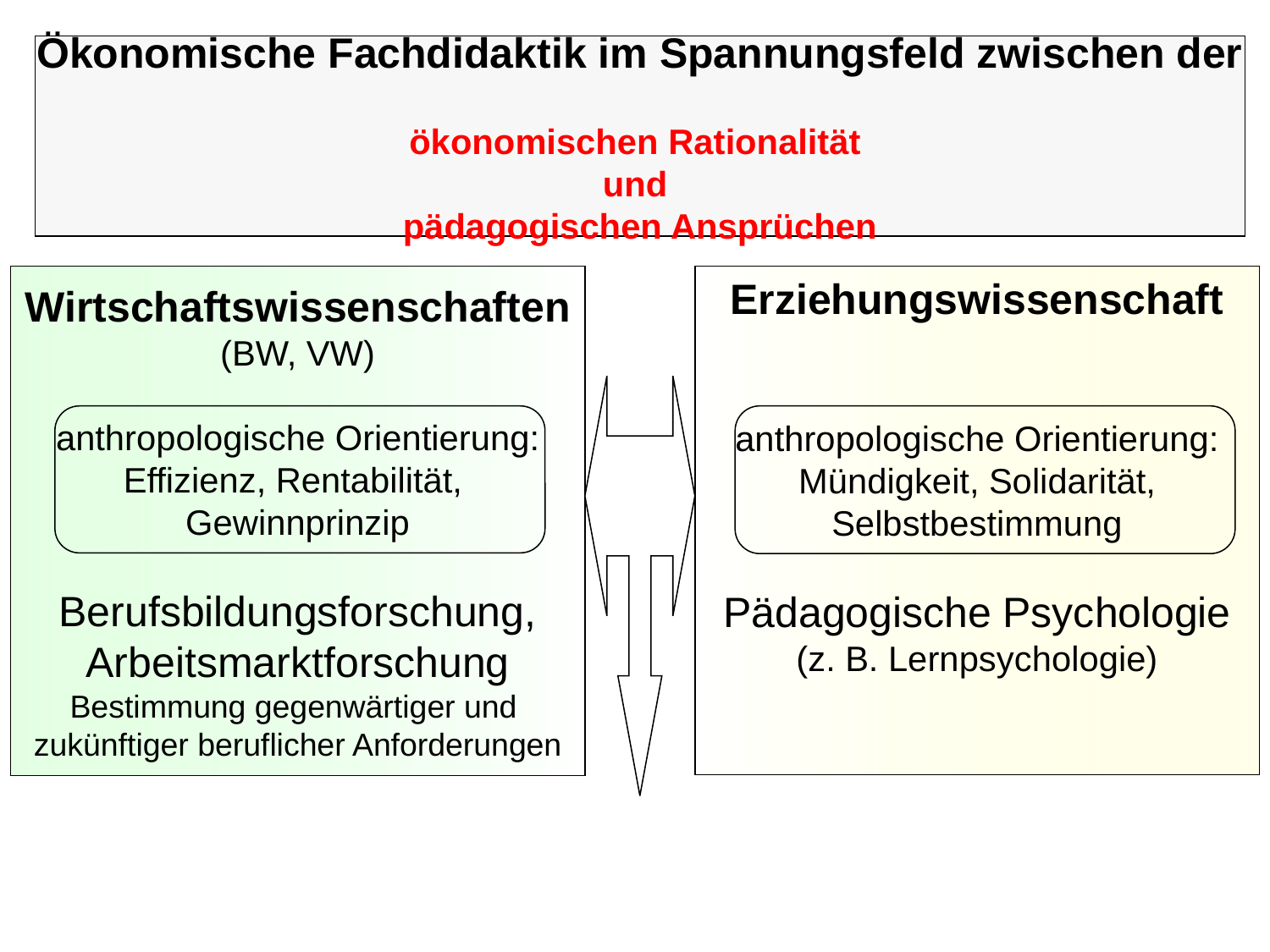

# Ökonomische Fachdidaktik im Spannungsfeld zwischen der ökonomischen Rationalität und pädagogischen Ansprüchen
Wirtschaftswissenschaften
(BW, VW)

anthropologische Orientierung:
Effizienz, Rentabilität,
Gewinnprinzip

Berufsbildungsforschung,
Arbeitsmarktforschung
Bestimmung gegenwärtiger und
zukünftiger beruflicher Anforderungen

Erziehungswissenschaft

anthropologische Orientierung:
Mündigkeit, Solidarität,
Selbstbestimmung

Pädagogische Psychologie
(z. B. Lernpsychologie)

profilbestimmende "Basisantinomie"
der ökon. Fachdidaktik